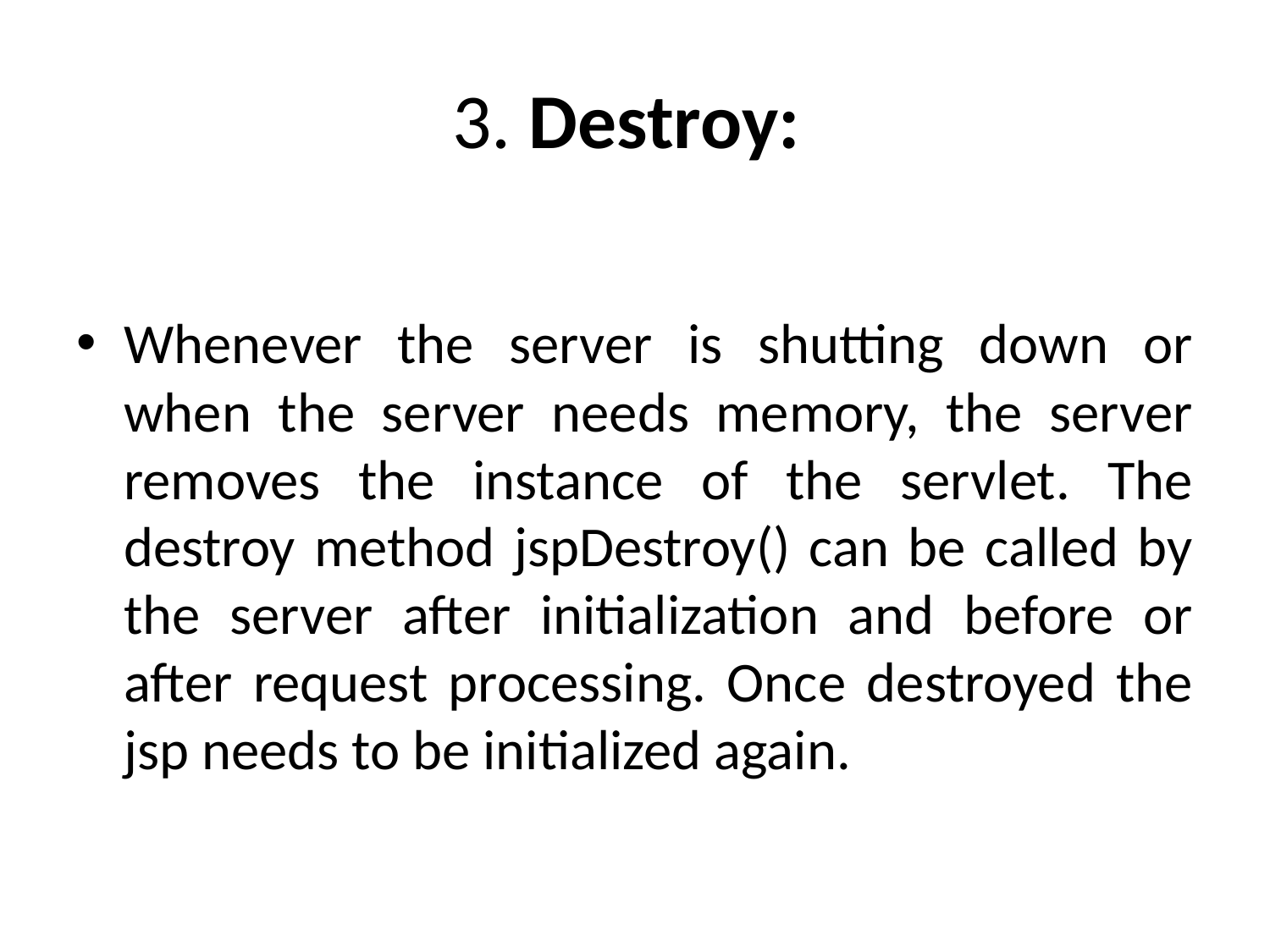

# 3. Destroy:

Whenever the server is shutting down or when the server needs memory, the server removes the instance of the servlet. The destroy method jspDestroy() can be called by the server after initialization and before or after request processing. Once destroyed the jsp needs to be initialized again.